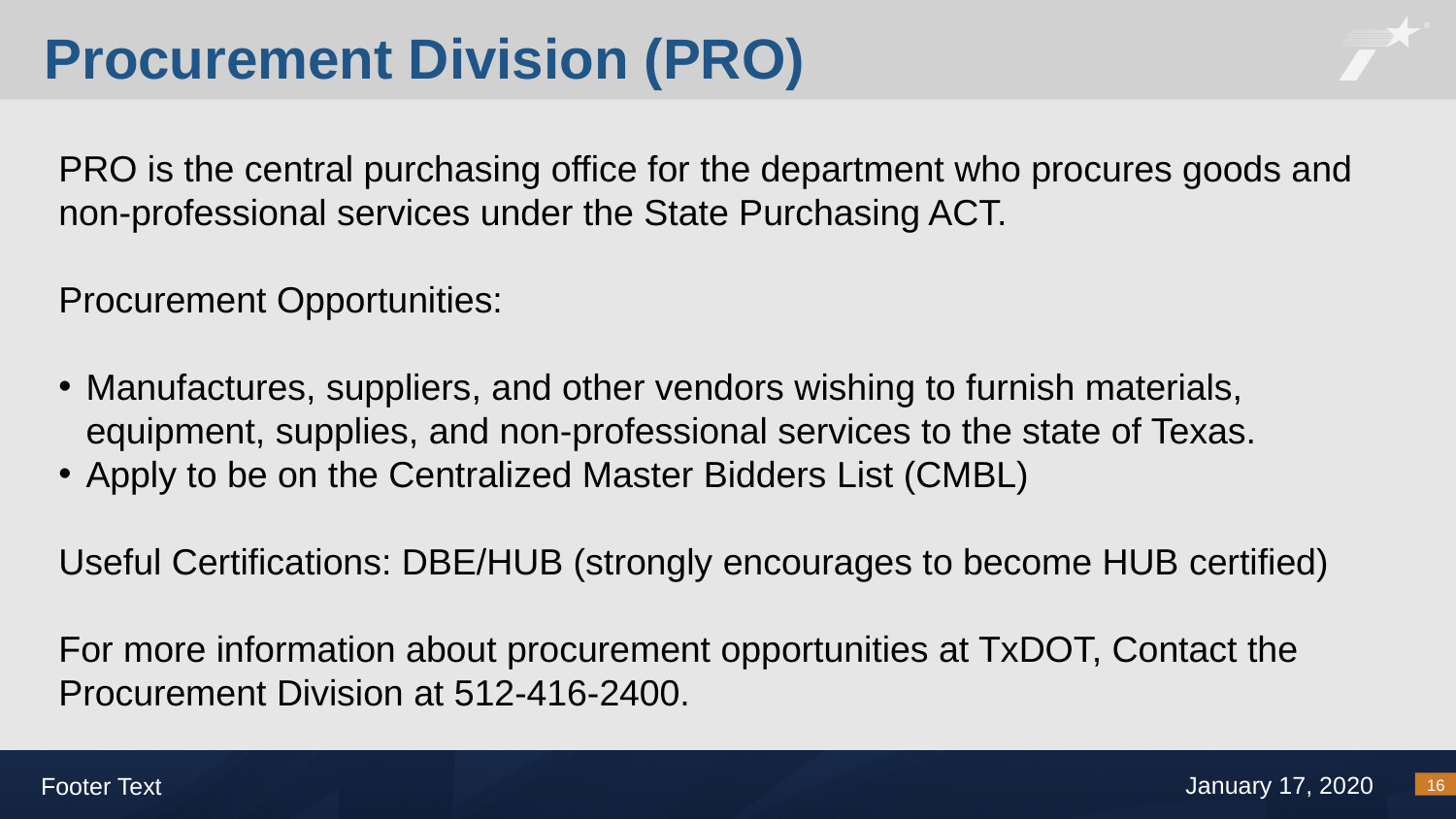

# Procurement Division (PRO)
PRO is the central purchasing office for the department who procures goods and non-professional services under the State Purchasing ACT.

Procurement Opportunities:

Manufactures, suppliers, and other vendors wishing to furnish materials, equipment, supplies, and non-professional services to the state of Texas.
Apply to be on the Centralized Master Bidders List (CMBL)

Useful Certifications: DBE/HUB (strongly encourages to become HUB certified)

For more information about procurement opportunities at TxDOT, Contact the Procurement Division at 512-416-2400.

16